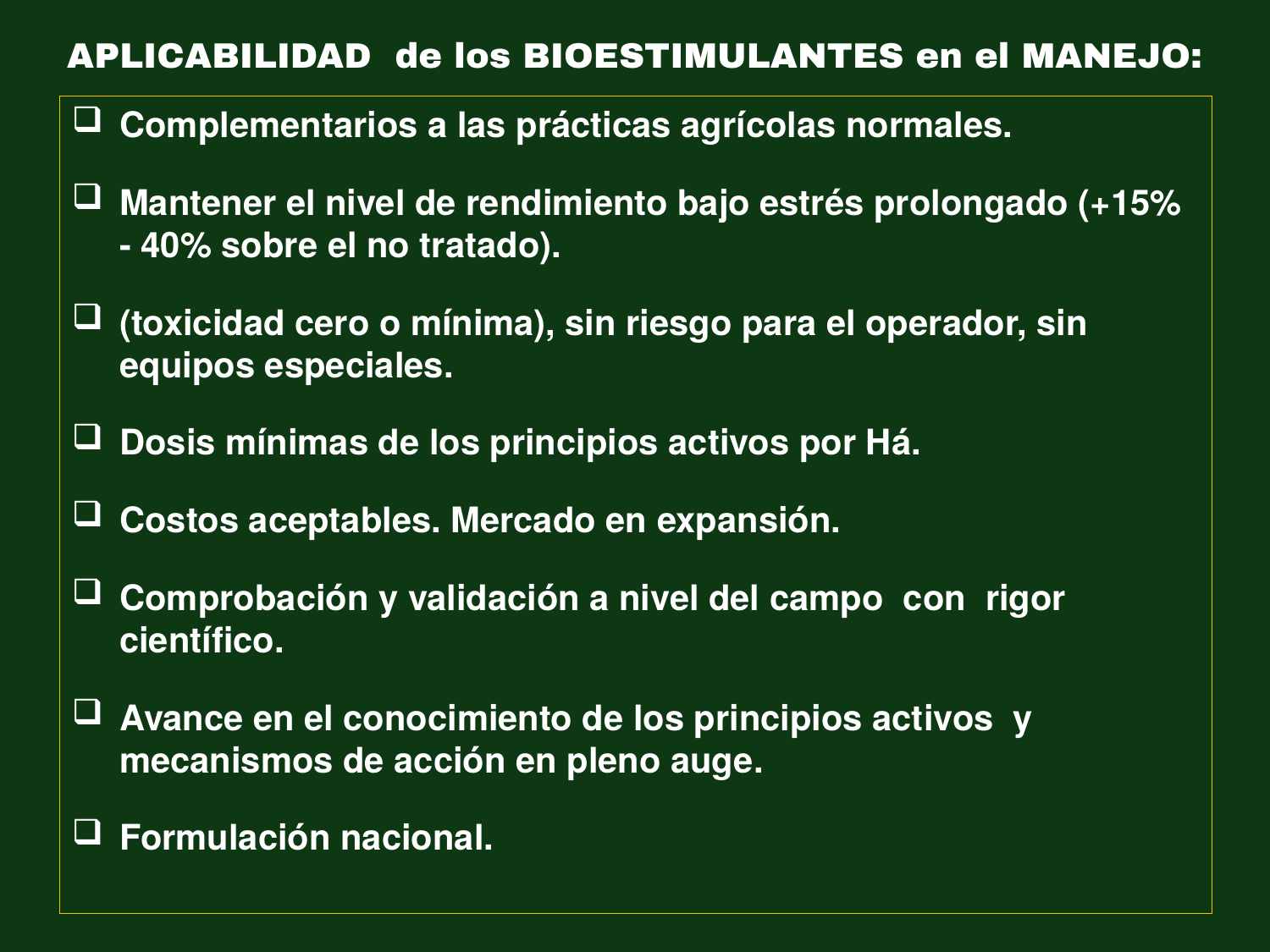

# APLICABILIDAD  de los BIOESTIMULANTES en el MANEJO:
Complementarios a las prácticas agrícolas normales.
Mantener el nivel de rendimiento bajo estrés prolongado (+15% - 40% sobre el no tratado).
(toxicidad cero o mínima), sin riesgo para el operador, sin equipos especiales.
Dosis mínimas de los principios activos por Há.
Costos aceptables. Mercado en expansión.
Comprobación y validación a nivel del campo  con  rigor científico.
Avance en el conocimiento de los principios activos  y mecanismos de acción en pleno auge.
Formulación nacional.